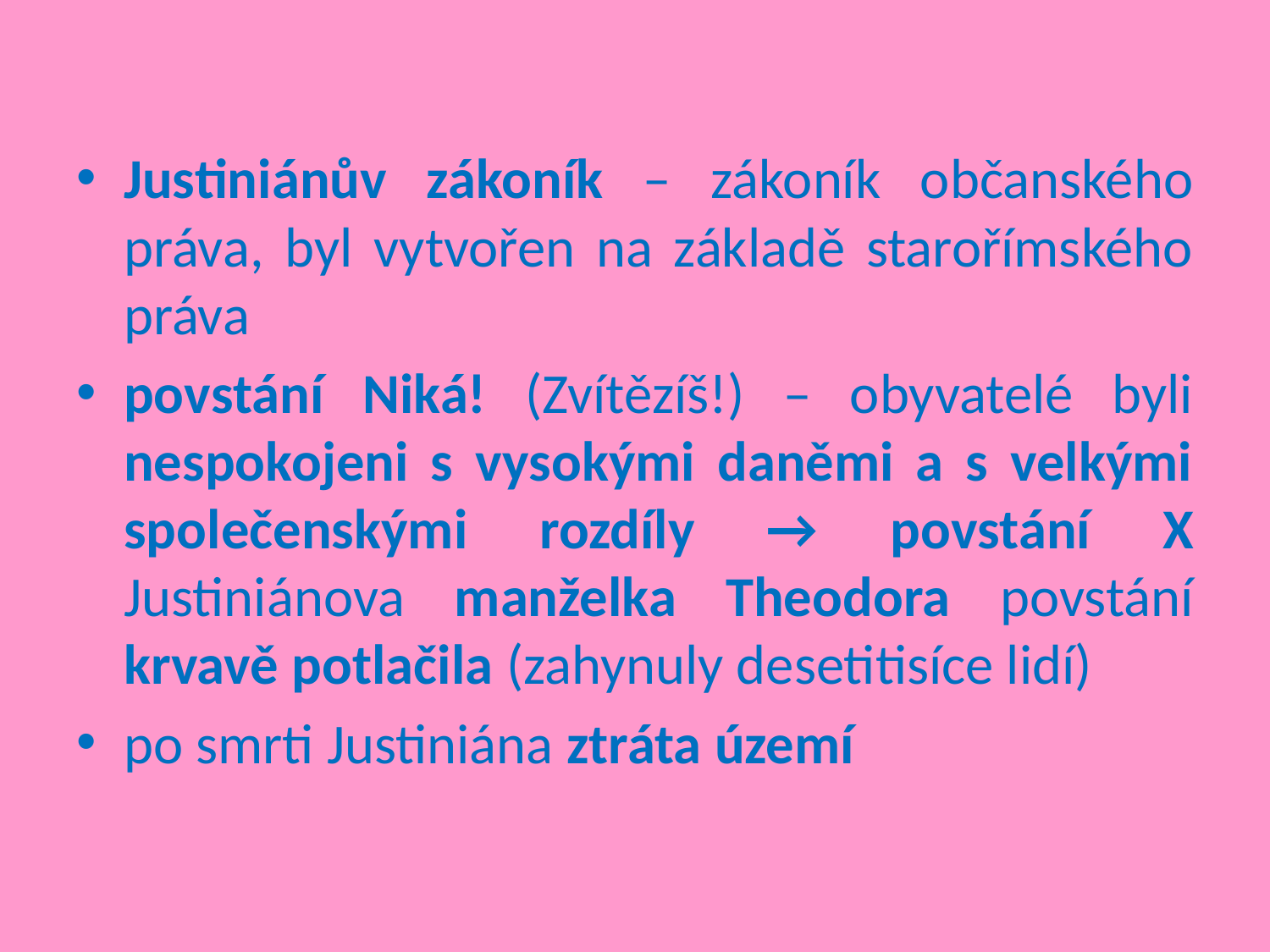

Justiniánův zákoník – zákoník občanského práva, byl vytvořen na základě starořímského práva
povstání Niká! (Zvítězíš!) – obyvatelé byli nespokojeni s vysokými daněmi a s velkými společenskými rozdíly → povstání X Justiniánova manželka Theodora povstání krvavě potlačila (zahynuly desetitisíce lidí)
po smrti Justiniána ztráta území